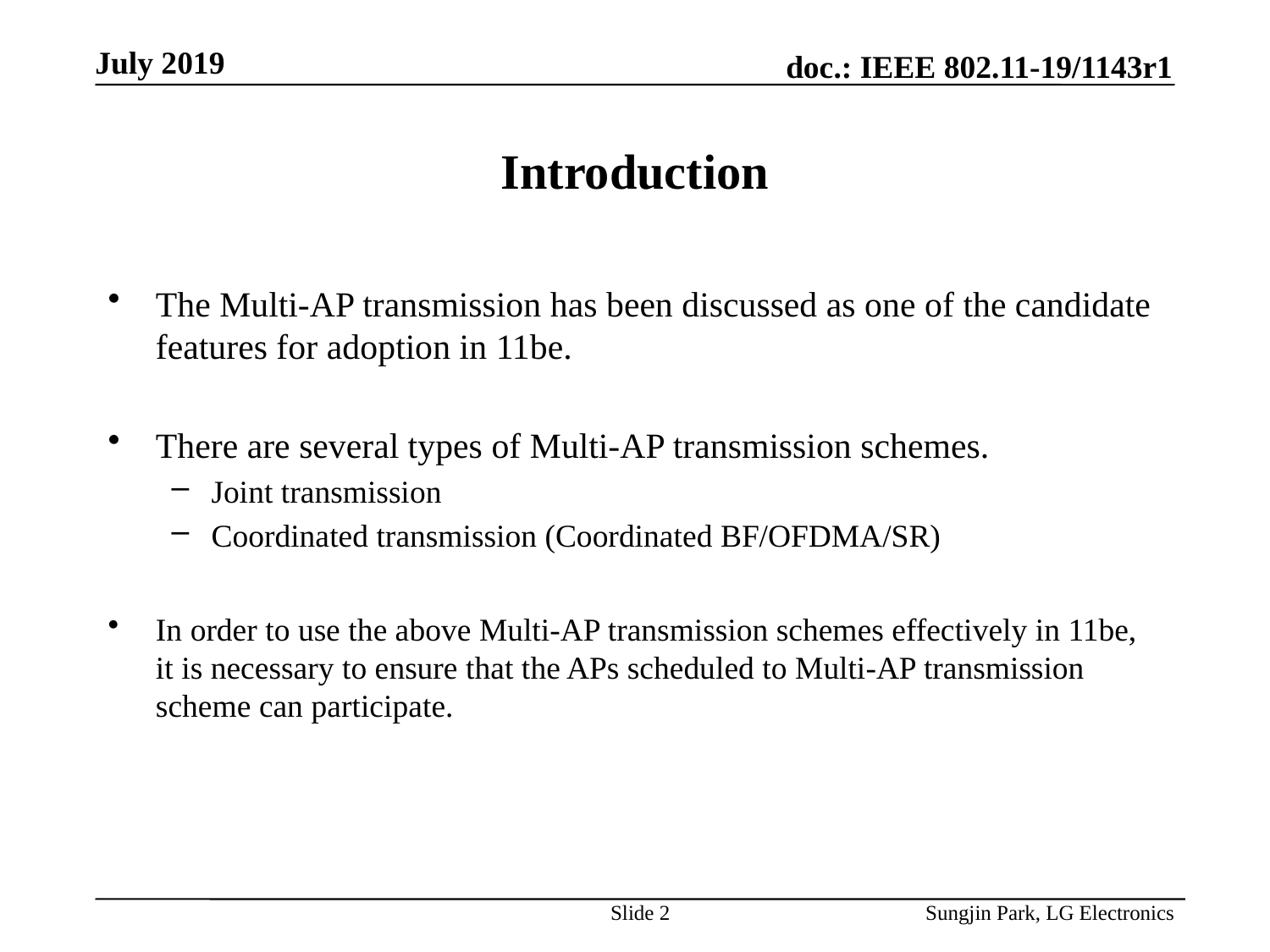

# Introduction
The Multi-AP transmission has been discussed as one of the candidate features for adoption in 11be.

There are several types of Multi-AP transmission schemes.
Joint transmission
Coordinated transmission (Coordinated BF/OFDMA/SR)

In order to use the above Multi-AP transmission schemes effectively in 11be, it is necessary to ensure that the APs scheduled to Multi-AP transmission scheme can participate.

Slide 2